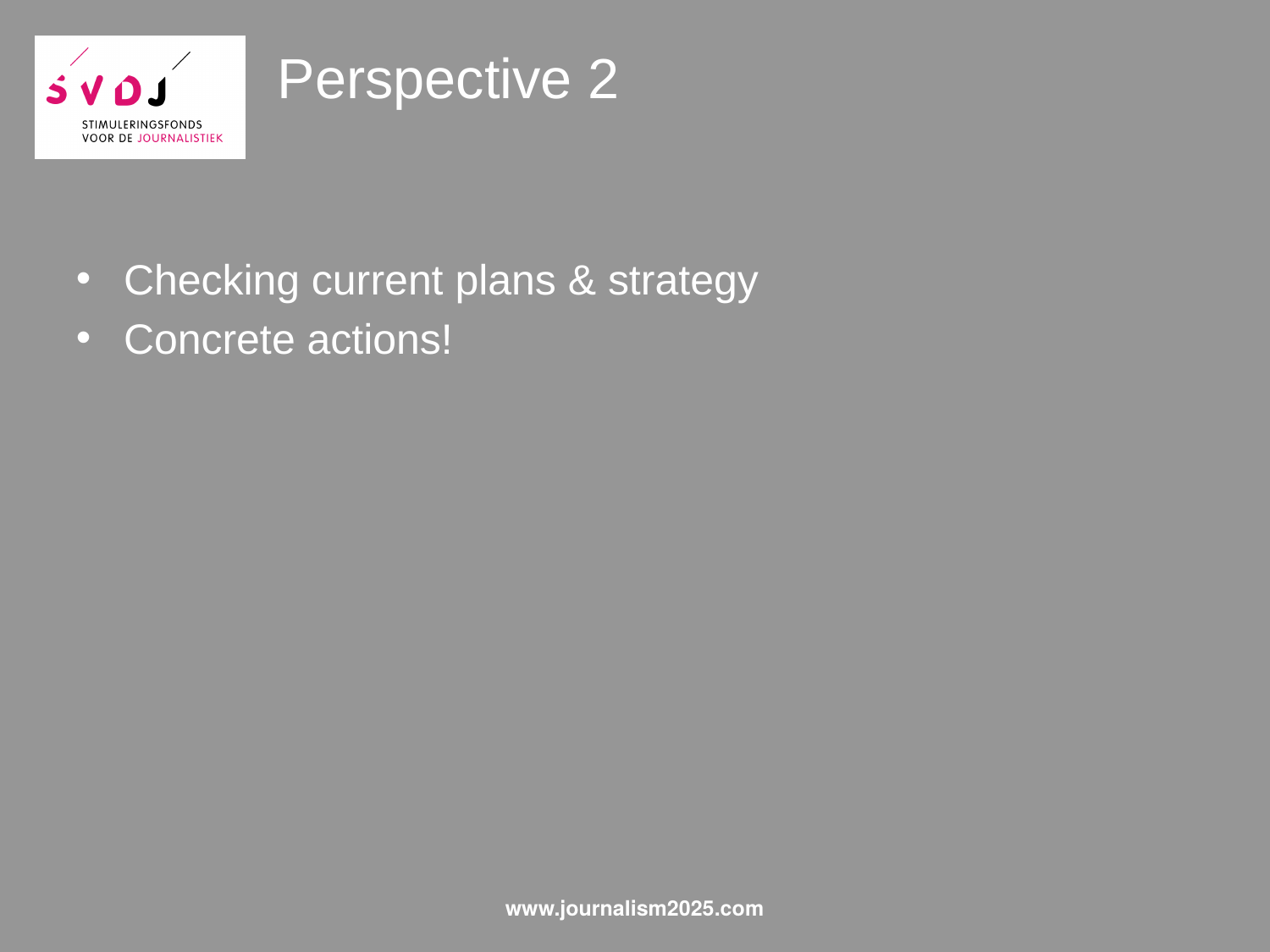

# Perspective 2
Checking current plans & strategy
Concrete actions!

www.journalism2025.com